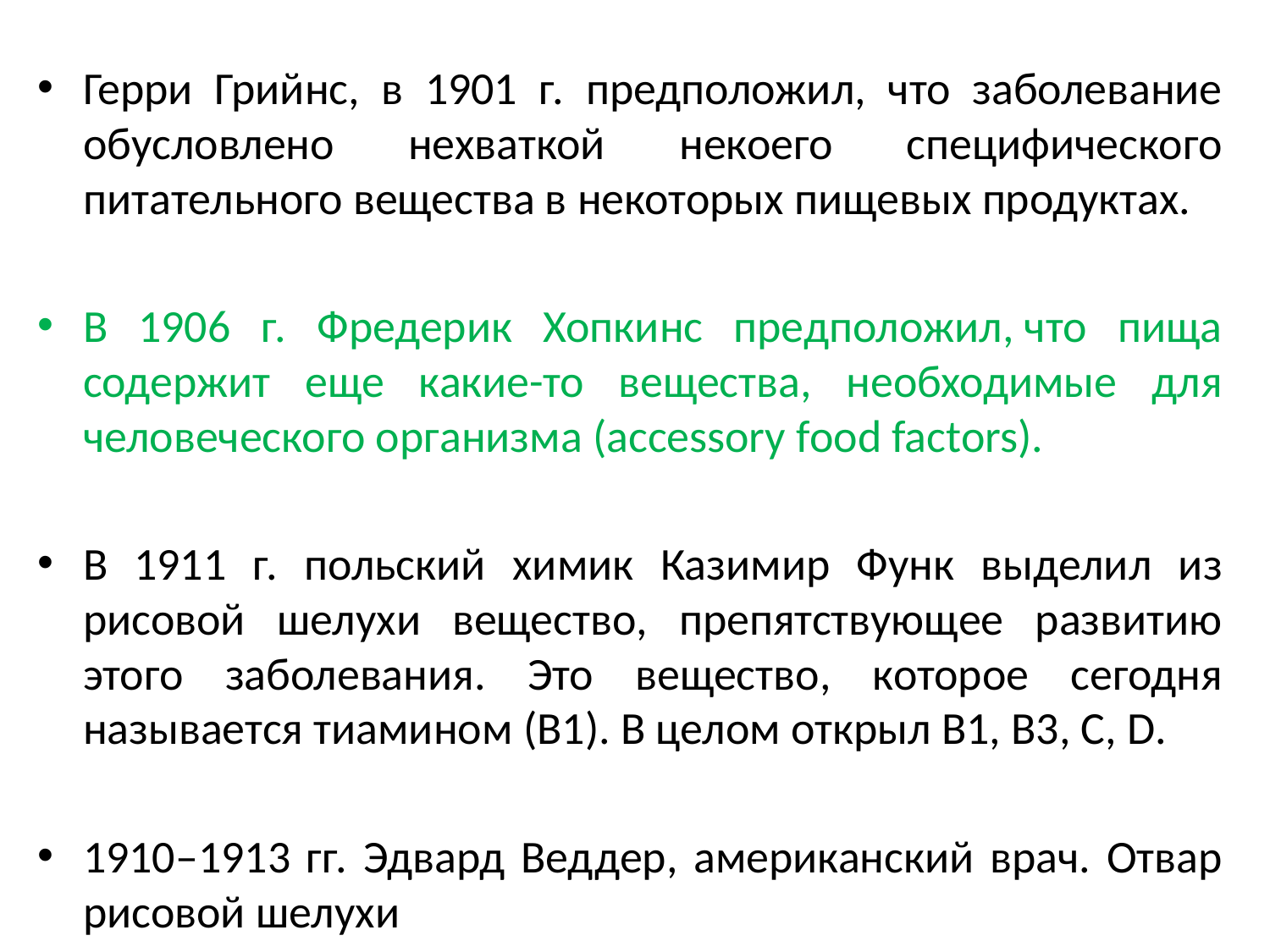

Герри Грийнс, в 1901 г. предположил, что заболевание обусловлено нехваткой некоего специфического питательного вещества в некоторых пищевых продуктах.

В 1906 г. Фредерик Хопкинс предположил, что пища содержит еще какие-то вещества, необходимые для человеческого организма (accessory food factors).

В 1911 г. польский химик Казимир Функ выделил из рисовой шелухи вещество, препятствующее развитию этого заболевания. Это вещество, которое сегодня называется тиамином (В1). В целом открыл В1, В3, С, D.

1910–1913 гг. Эдвард Веддер, американский врач. Отвар рисовой шелухи